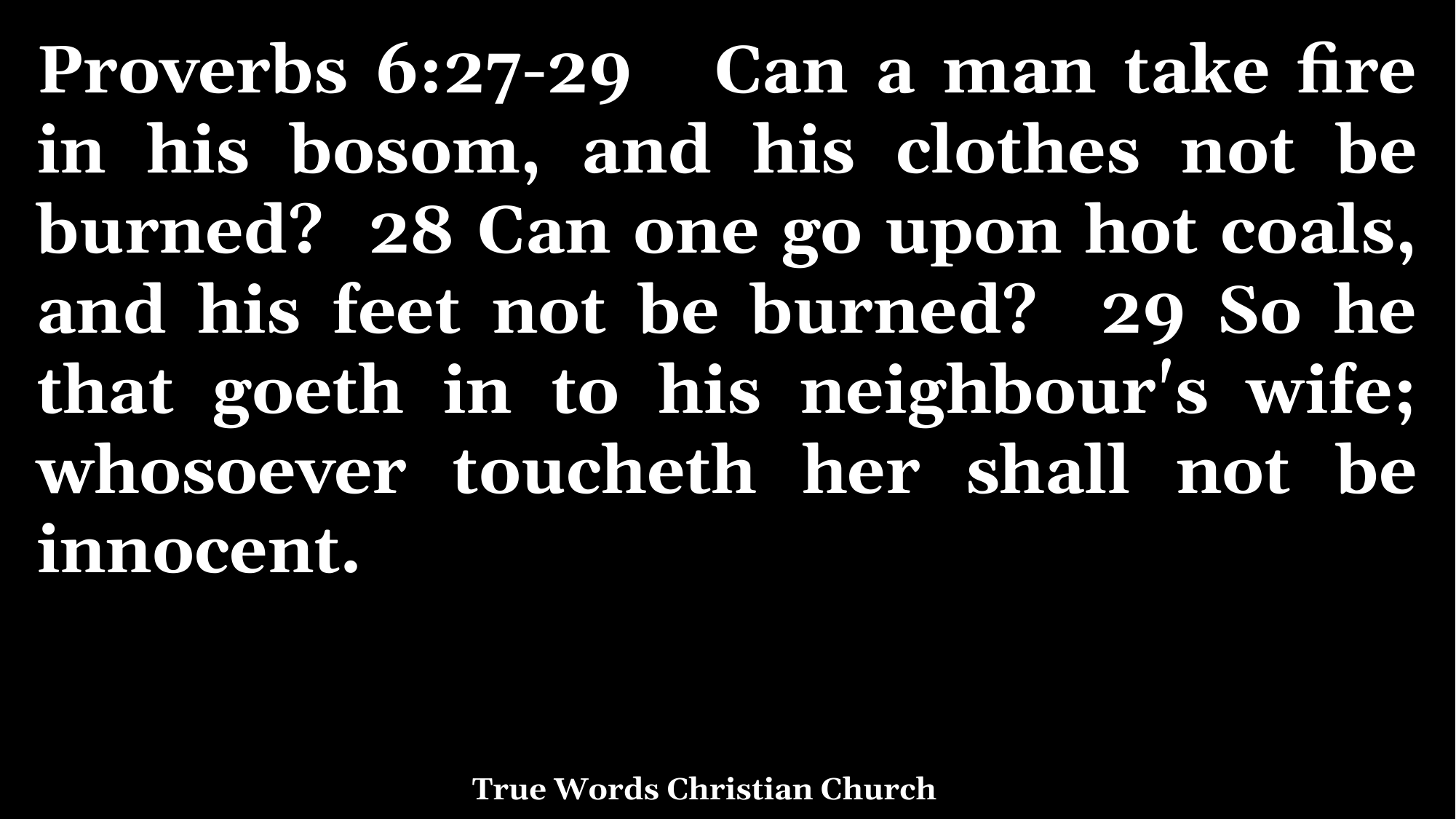

Proverbs 6:27-29   Can a man take fire in his bosom, and his clothes not be burned?  28 Can one go upon hot coals, and his feet not be burned?  29 So he that goeth in to his neighbour's wife; whosoever toucheth her shall not be innocent.
True Words Christian Church